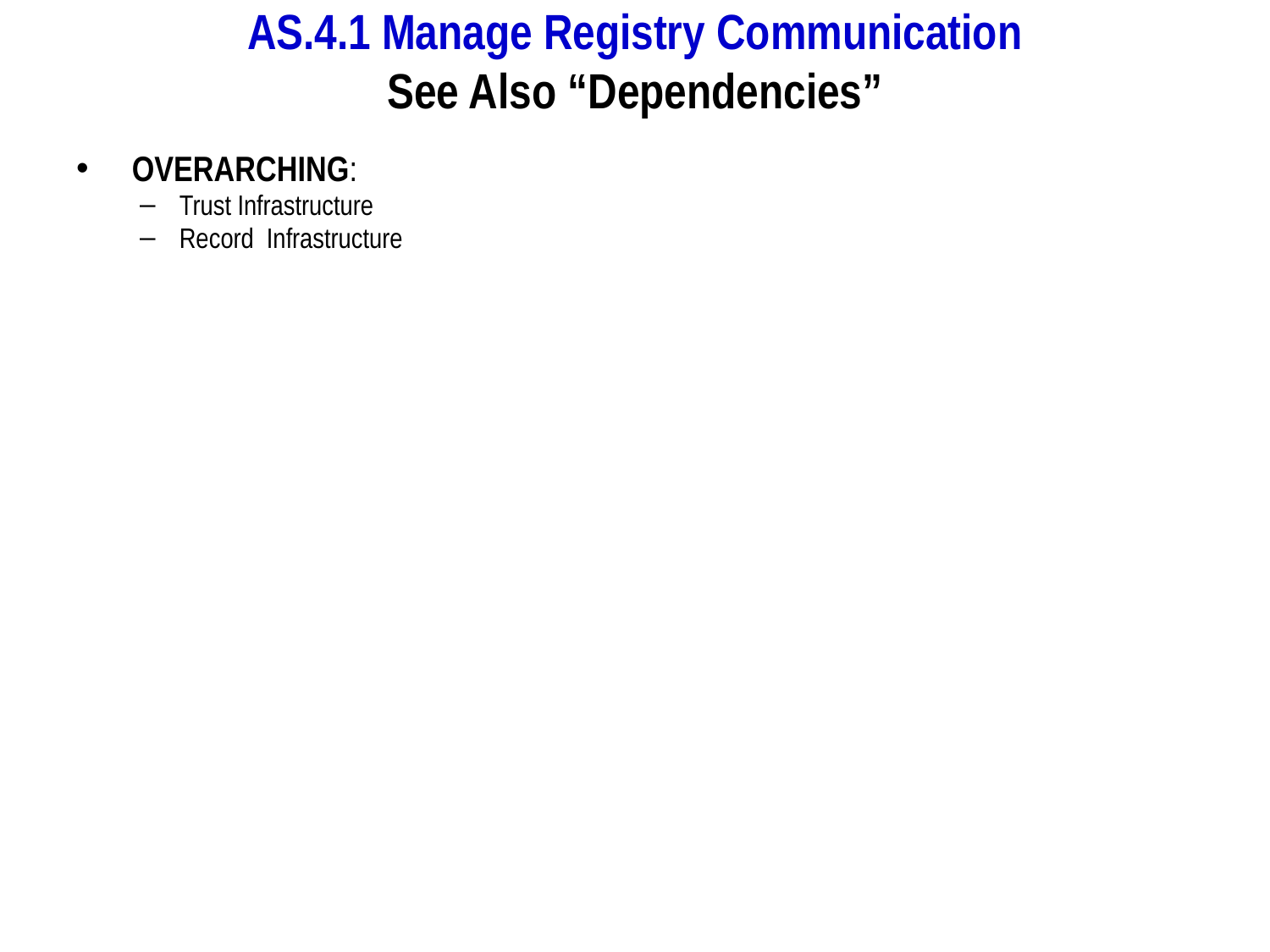

# AS.4.1 Manage Registry Communication See Also “Dependencies”
 OVERARCHING:
Trust Infrastructure
Record  Infrastructure